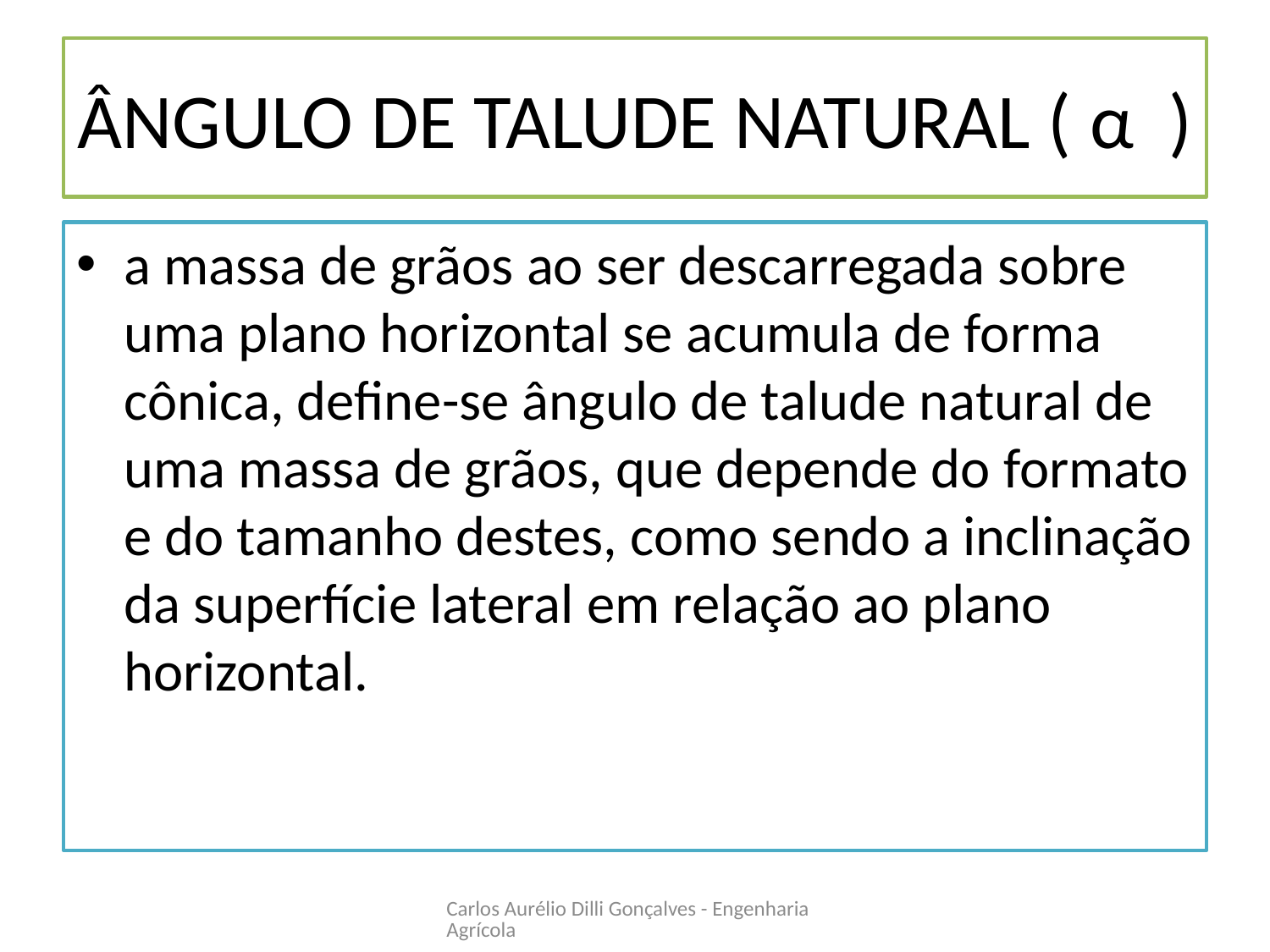

# ÂNGULO DE TALUDE NATURAL ( α  )
a massa de grãos ao ser descarregada sobre uma plano horizontal se acumula de forma cônica, define-se ângulo de talude natural de uma massa de grãos, que depende do formato e do tamanho destes, como sendo a inclinação da superfície lateral em relação ao plano horizontal.

Carlos Aurélio Dilli Gonçalves - Engenharia  Agrícola